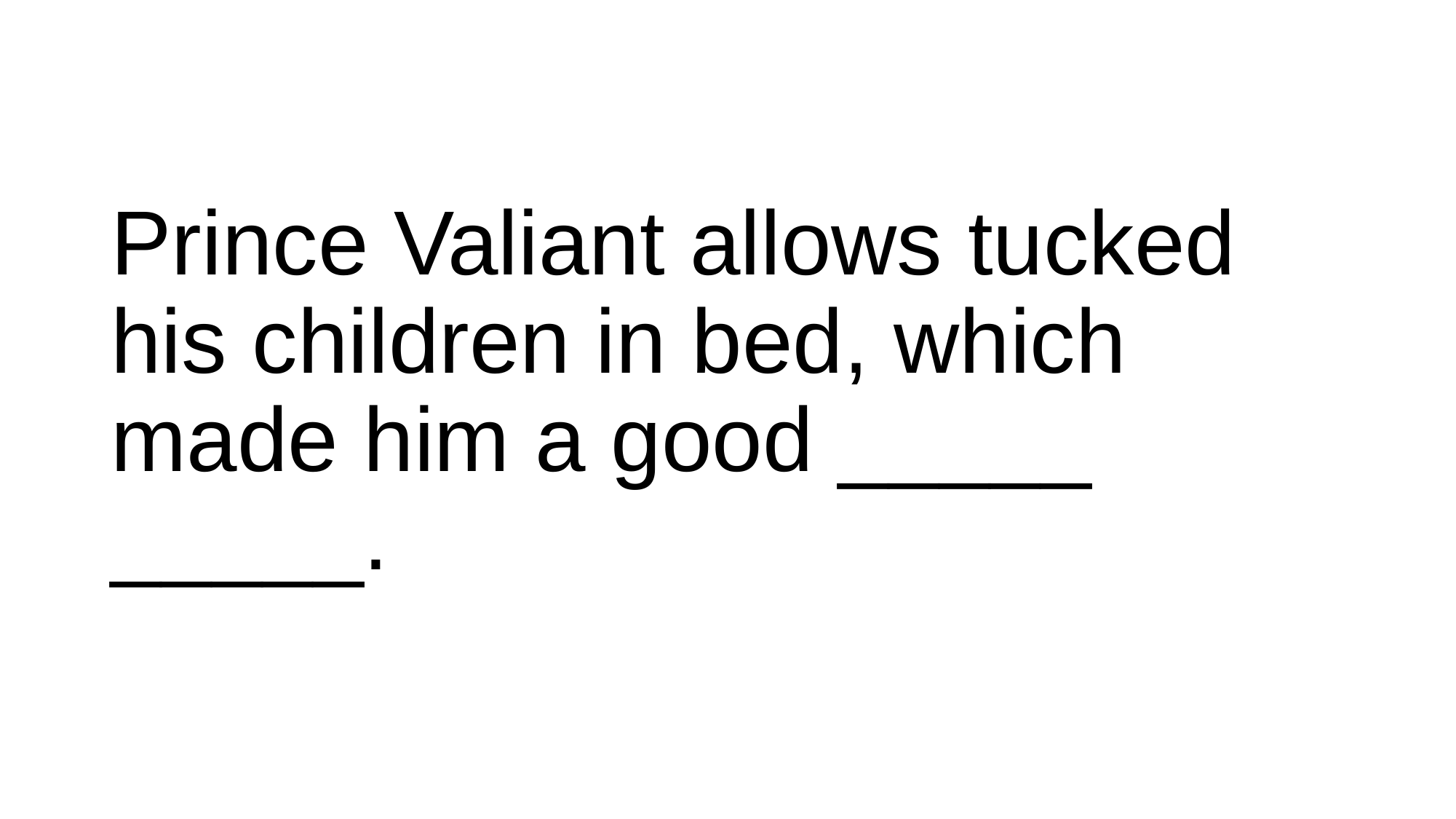

#
Prince Valiant allows tucked his children in bed, which made him a good _____ _____.